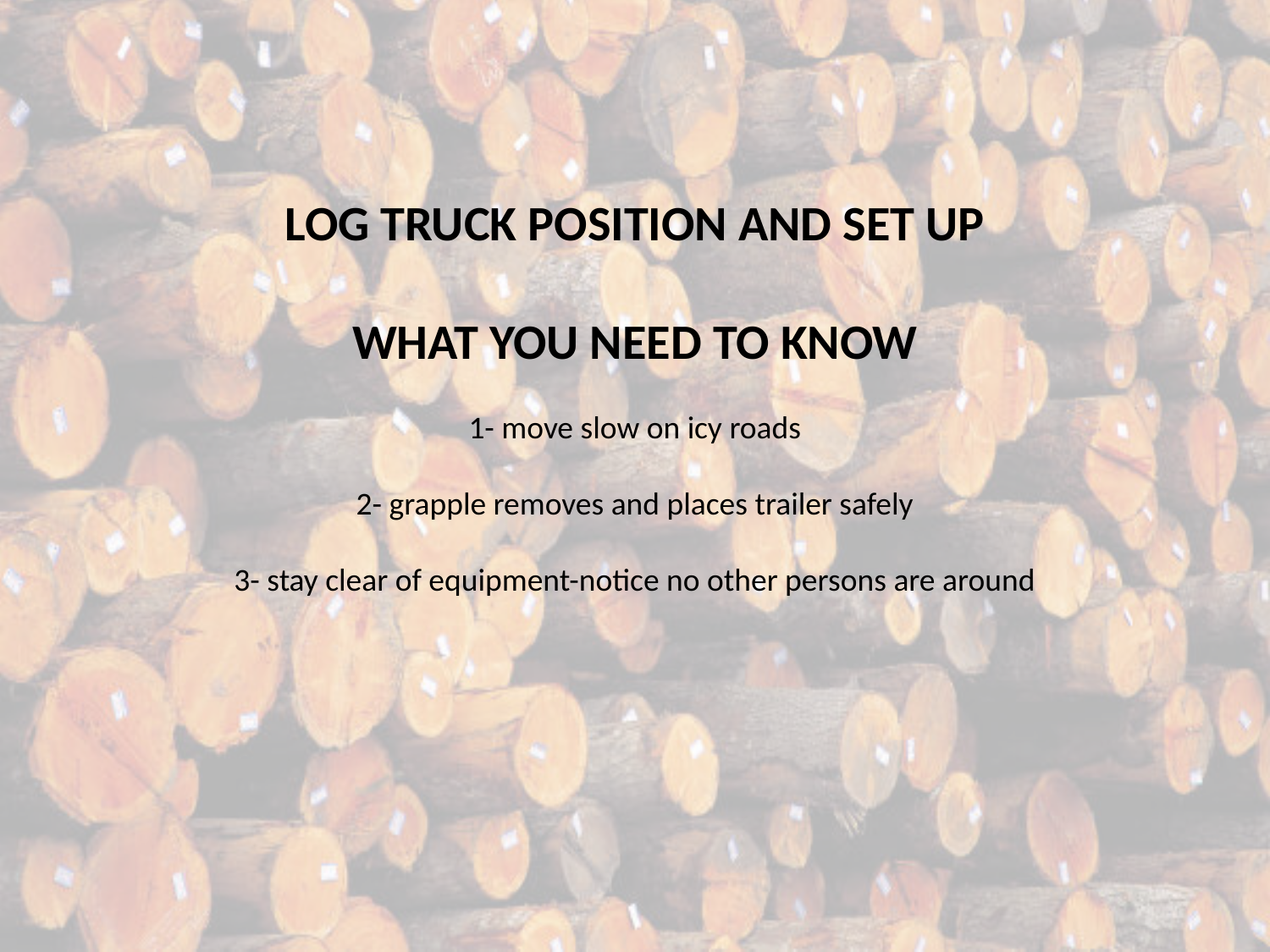

LOG TRUCK POSITION AND SET UP
WHAT YOU NEED TO KNOW
1- move slow on icy roads
2- grapple removes and places trailer safely
3- stay clear of equipment-notice no other persons are around